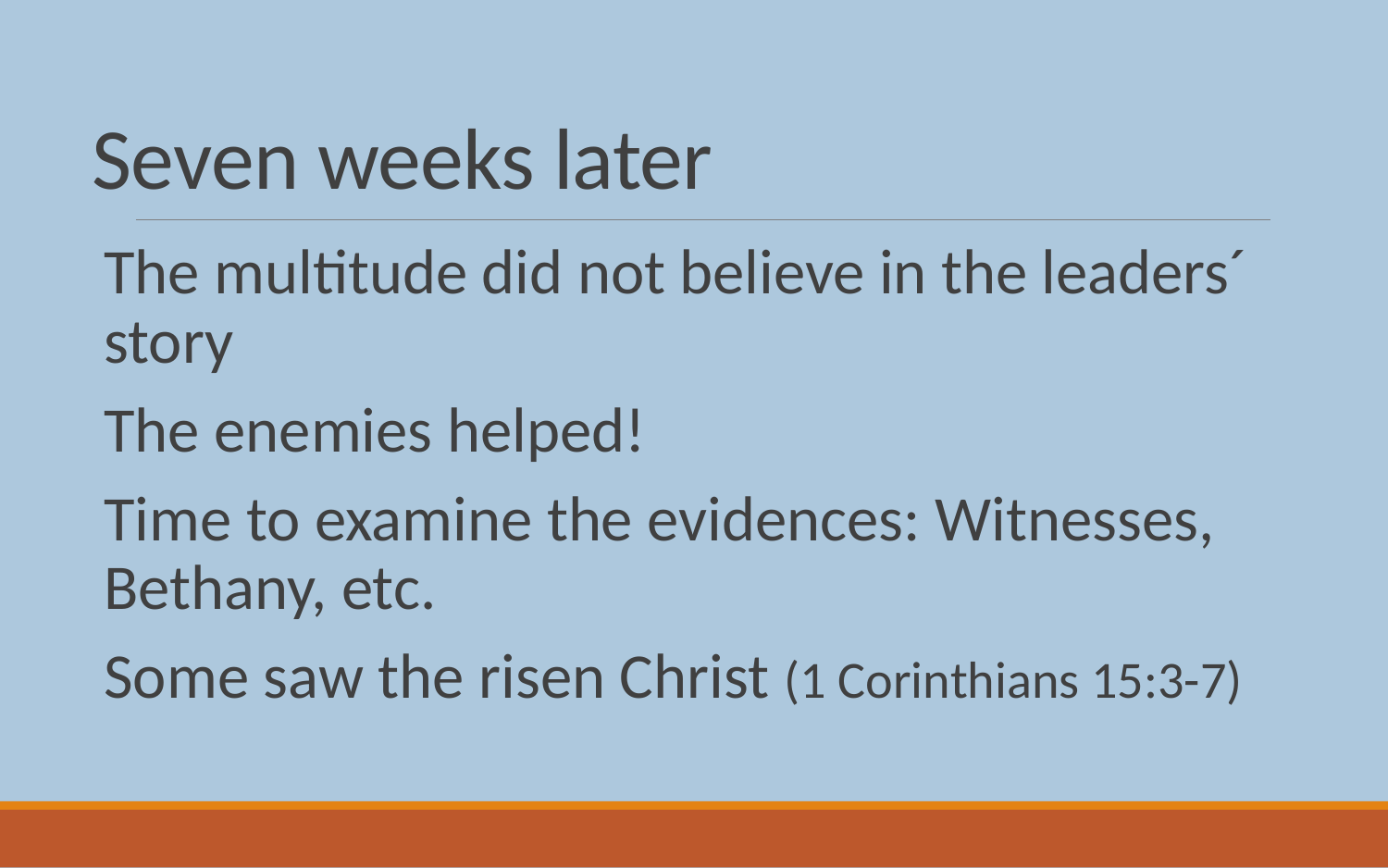

# Seven weeks later
The multitude did not believe in the leaders´ story
The enemies helped!
Time to examine the evidences: Witnesses, Bethany, etc.
Some saw the risen Christ (1 Corinthians 15:3-7)